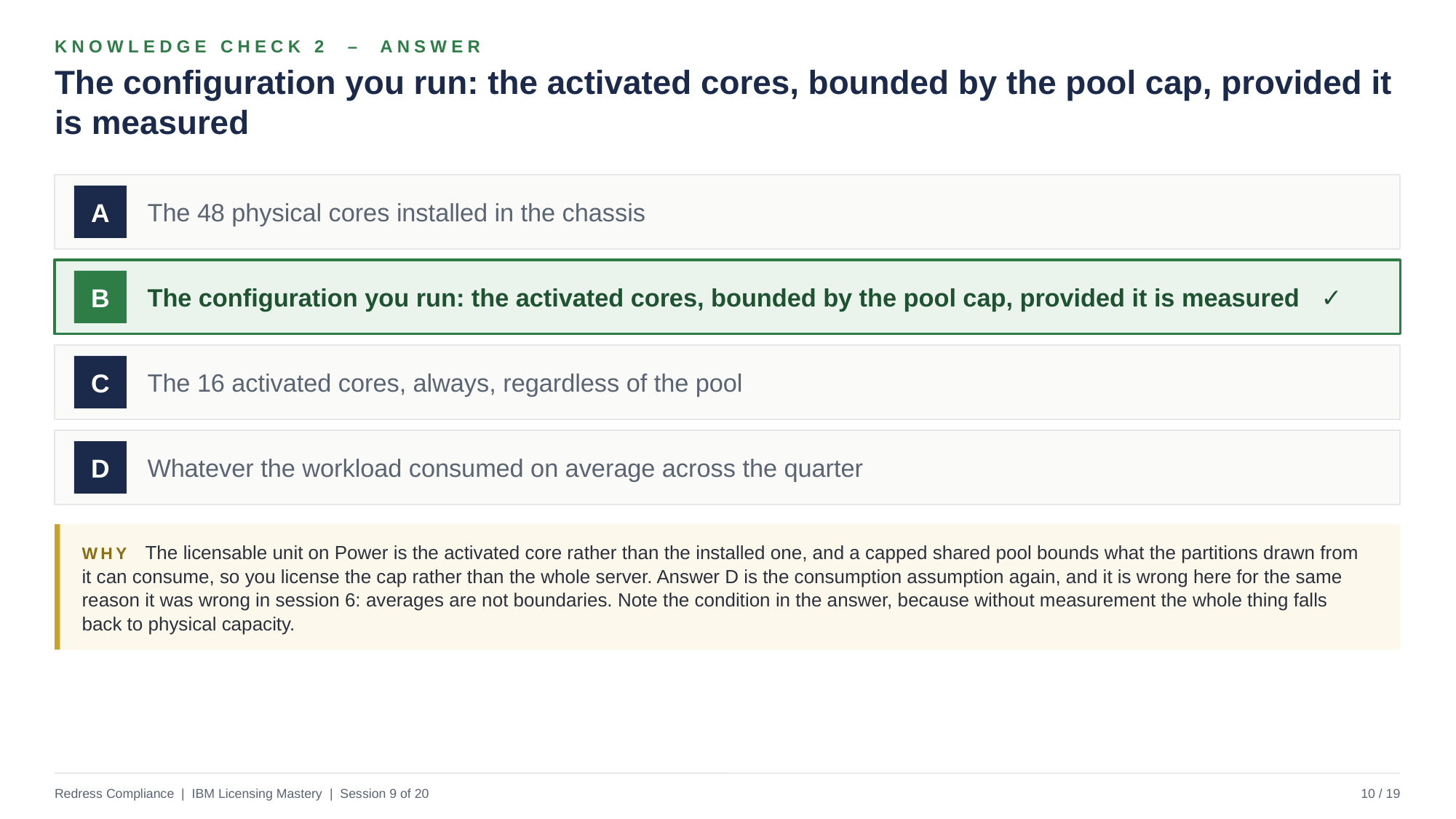

KNOWLEDGE CHECK 2  –  ANSWER
The configuration you run: the activated cores, bounded by the pool cap, provided it is measured

The 48 physical cores installed in the chassis

A

The configuration you run: the activated cores, bounded by the pool cap, provided it is measured   ✓

B

The 16 activated cores, always, regardless of the pool

C

Whatever the workload consumed on average across the quarter

D

WHY  The licensable unit on Power is the activated core rather than the installed one, and a capped shared pool bounds what the partitions drawn from it can consume, so you license the cap rather than the whole server. Answer D is the consumption assumption again, and it is wrong here for the same reason it was wrong in session 6: averages are not boundaries. Note the condition in the answer, because without measurement the whole thing falls back to physical capacity.

Redress Compliance  |  IBM Licensing Mastery  |  Session 9 of 20
10 / 19